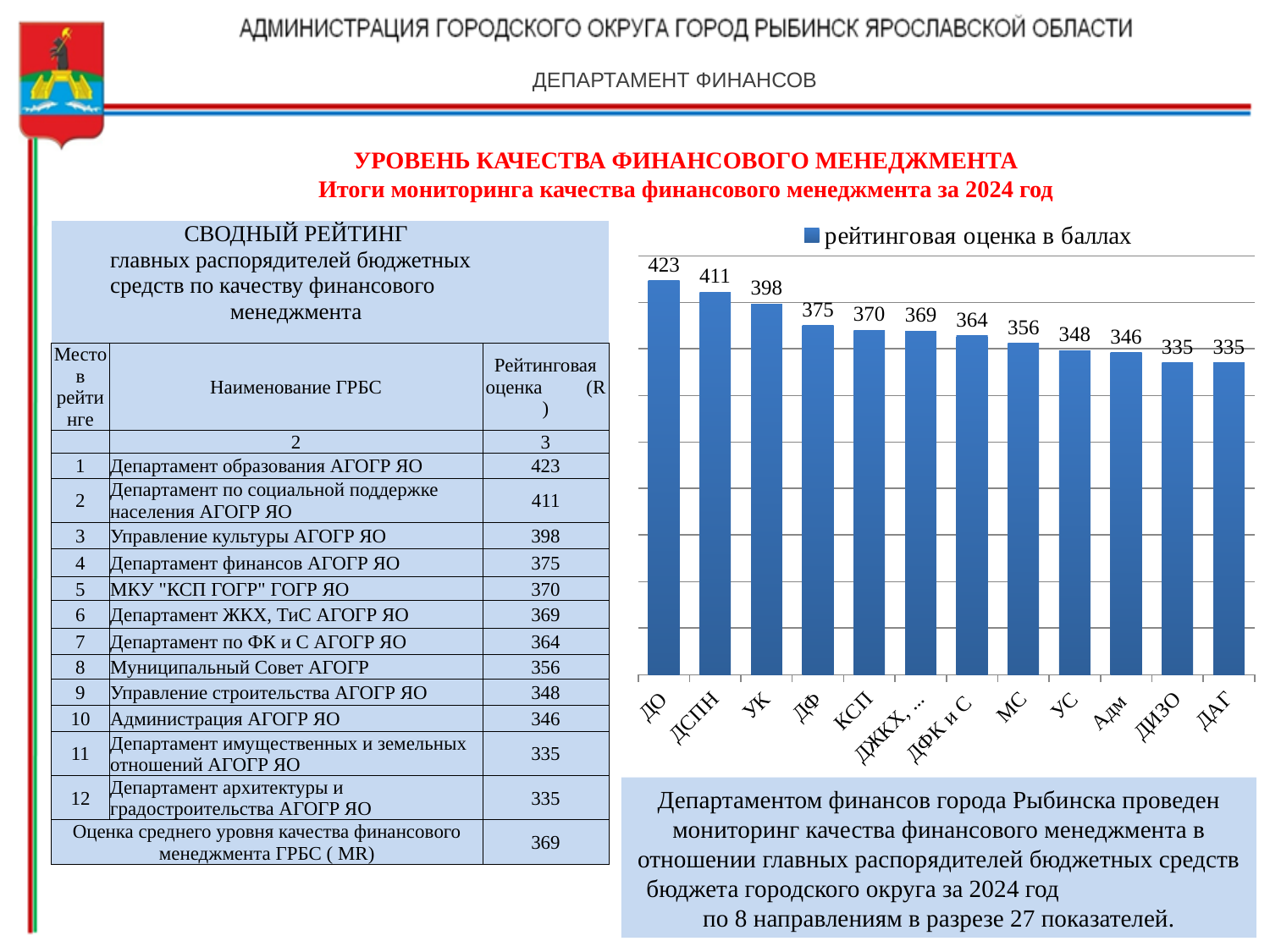

ДЕПАРТАМЕНТ ФИНАНСОВ
# УРОВЕНЬ КАЧЕСТВА ФИНАНСОВОГО МЕНЕДЖМЕНТА Итоги мониторинга качества финансового менеджмента за 2024 год

### Chart

| Category | рейтинговая оценка в баллах |
|---|---|
| ДО | 423.0 |
| ДСПН | 411.0 |
| УК | 398.0 |
| ДФ | 375.0 |
| КСП | 370.0 |
| ДЖКХ, ТиС  | 369.0 |
| ДФК и С  | 364.0 |
| МС | 356.0 |
| УС | 348.0 |
| Адм  | 346.0 |
| ДИЗО | 335.0 |
| ДАГ | 335.0 |
|  | СВОДНЫЙ РЕЙТИНГ |  |
| --- | --- | --- |
|  | главных распорядителей бюджетных средств по качеству финансового |  |
|  | менеджмента |  |
|  |  |  |
| Место в рейтинге | Наименование ГРБС | Рейтинговая оценка (R ) |
|  | 2 | 3 |
| 1 | Департамент образования АГОГР ЯО | 423 |
| 2 | Департамент по социальной поддержке населения АГОГР ЯО | 411 |
| 3 | Управление культуры АГОГР ЯО | 398 |
| 4 | Департамент финансов АГОГР ЯО | 375 |
| 5 | МКУ "КСП ГОГР" ГОГР ЯО | 370 |
| 6 | Департамент ЖКХ, ТиС АГОГР ЯО | 369 |
| 7 | Департамент по ФК и С АГОГР ЯО | 364 |
| 8 | Муниципальный Совет АГОГР | 356 |
| 9 | Управление строительства АГОГР ЯО | 348 |
| 10 | Администрация АГОГР ЯО | 346 |
| 11 | Департамент имущественных и земельных отношений АГОГР ЯО | 335 |
| 12 | Департамент архитектуры и градостроительства АГОГР ЯО | 335 |
| Оценка среднего уровня качества финансового менеджмента ГРБС ( MR) |  | 369 |
Департаментом финансов города Рыбинска проведен мониторинг качества финансового менеджмента в отношении главных распорядителей бюджетных средств бюджета городского округа за 2024 год                             по 8 направлениям в разрезе 27 показателей.